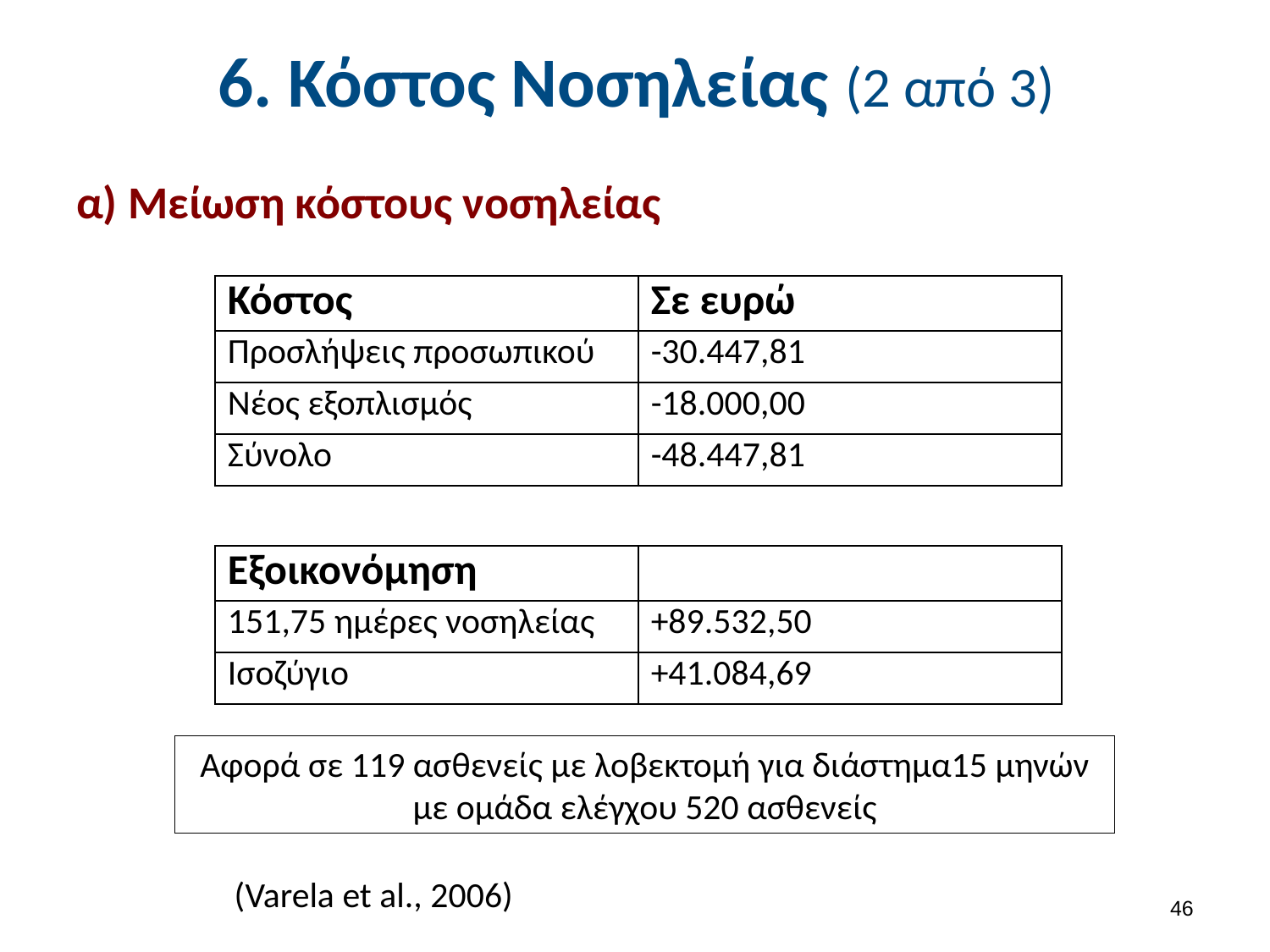

# 6. Κόστος Νοσηλείας (2 από 3)
α) Μείωση κόστους νοσηλείας

| Κόστος | Σε ευρώ |
| --- | --- |
| Προσλήψεις προσωπικού | -30.447,81 |
| Νέος εξοπλισμός | -18.000,00 |
| Σύνολο | -48.447,81 |
| Εξοικονόμηση |  |
| --- | --- |
| 151,75 ημέρες νοσηλείας | +89.532,50 |
| Ισοζύγιο | +41.084,69 |
Αφορά σε 119 ασθενείς με λοβεκτομή για διάστημα15 μηνών με ομάδα ελέγχου 520 ασθενείς
(Varela et al., 2006)
46